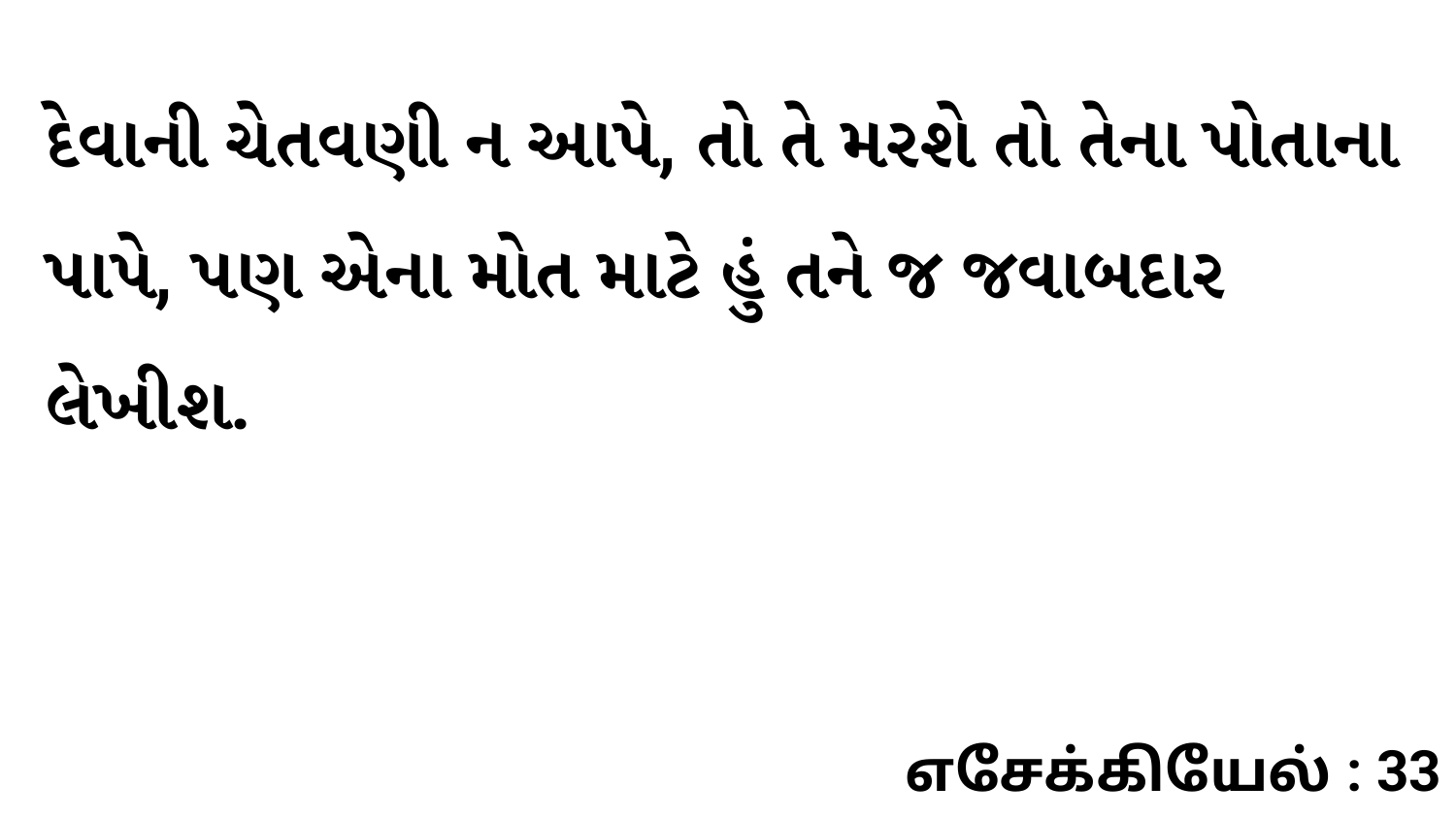

દેવાની ચેતવણી ન આપે, તો તે મરશે તો તેના પોતાના પાપે, પણ એના મોત માટે હું તને જ જવાબદાર લેખીશ.
எசேக்கியேல் : 33